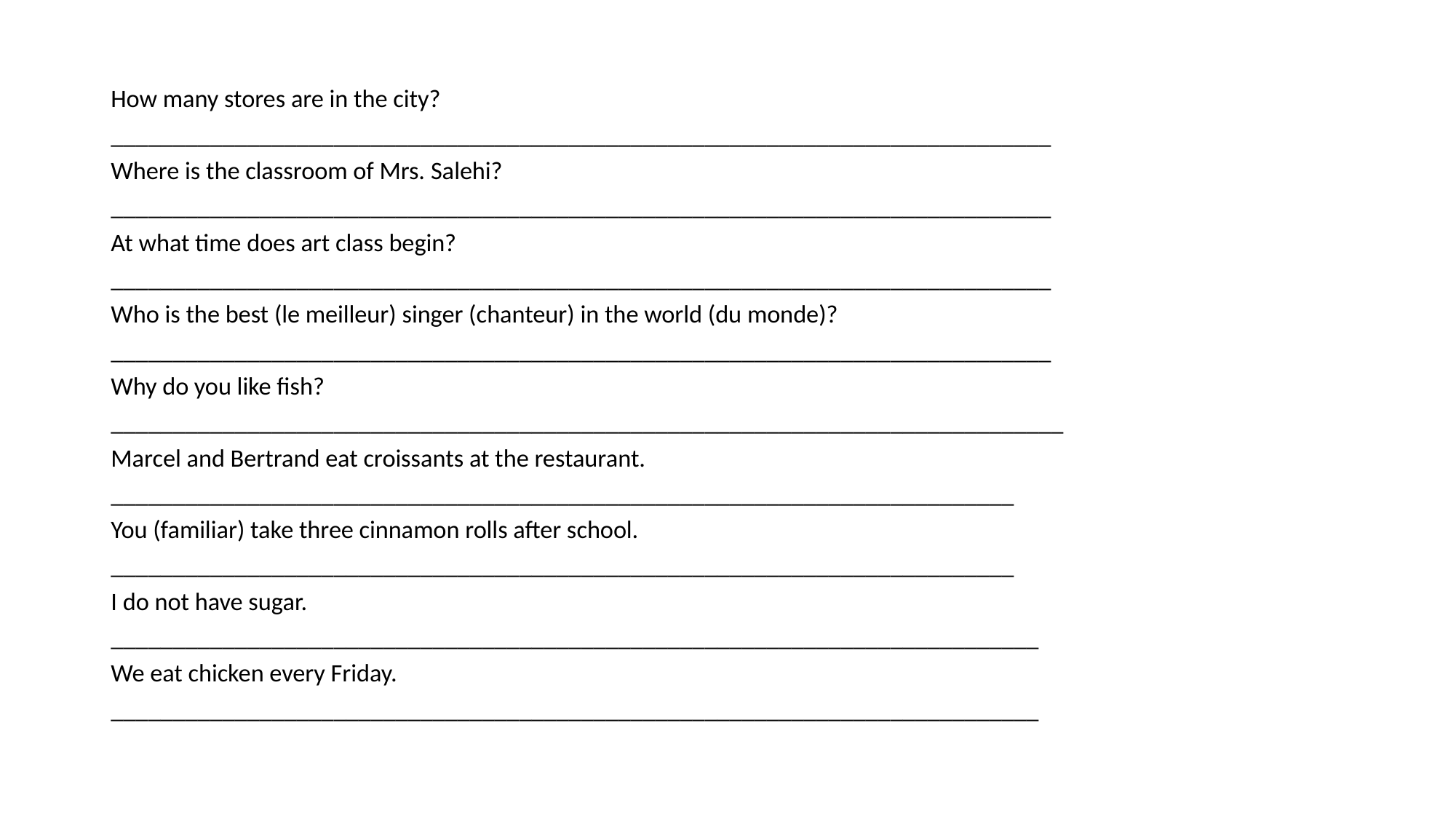

#
How many stores are in the city?
____________________________________________________________________________
Where is the classroom of Mrs. Salehi?
____________________________________________________________________________
At what time does art class begin?
____________________________________________________________________________
Who is the best (le meilleur) singer (chanteur) in the world (du monde)?
____________________________________________________________________________
Why do you like fish?
_____________________________________________________________________________
Marcel and Bertrand eat croissants at the restaurant.
_________________________________________________________________________
You (familiar) take three cinnamon rolls after school.
_________________________________________________________________________
I do not have sugar.
___________________________________________________________________________
We eat chicken every Friday.
___________________________________________________________________________